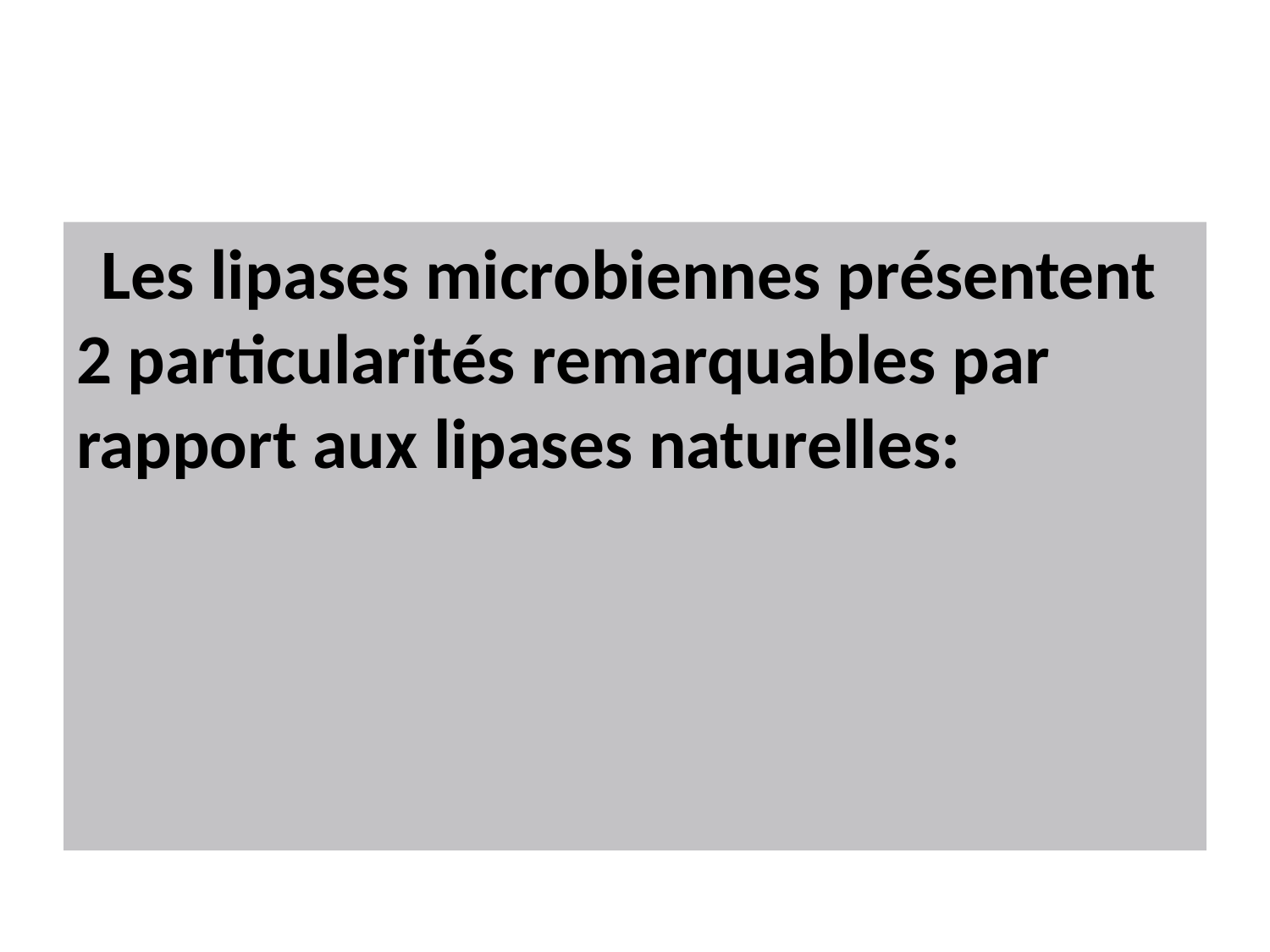

#
Les lipases microbiennes présentent 2 particularités remarquables par rapport aux lipases naturelles: